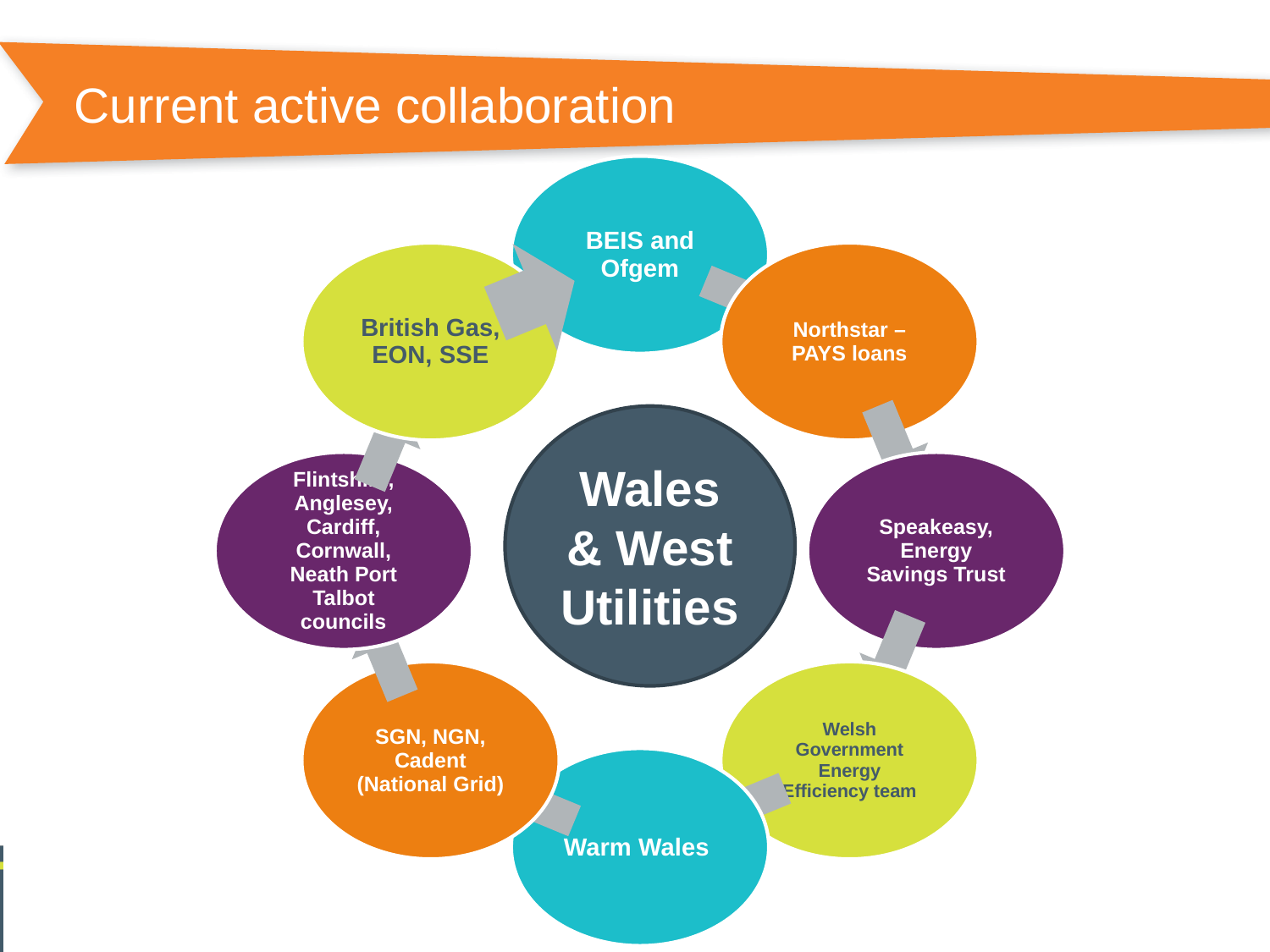

# Current active collaboration
BEIS and Ofgem
Warm Wales
Welsh Government Energy Efficiency team
British Gas, EON, SSE
Flintshire, Anglesey, Cardiff, Cornwall, Neath Port Talbot councils
Speakeasy, Energy Savings Trust
SGN, NGN, Cadent (National Grid)
Northstar – PAYS loans

Wales & West Utilities
36